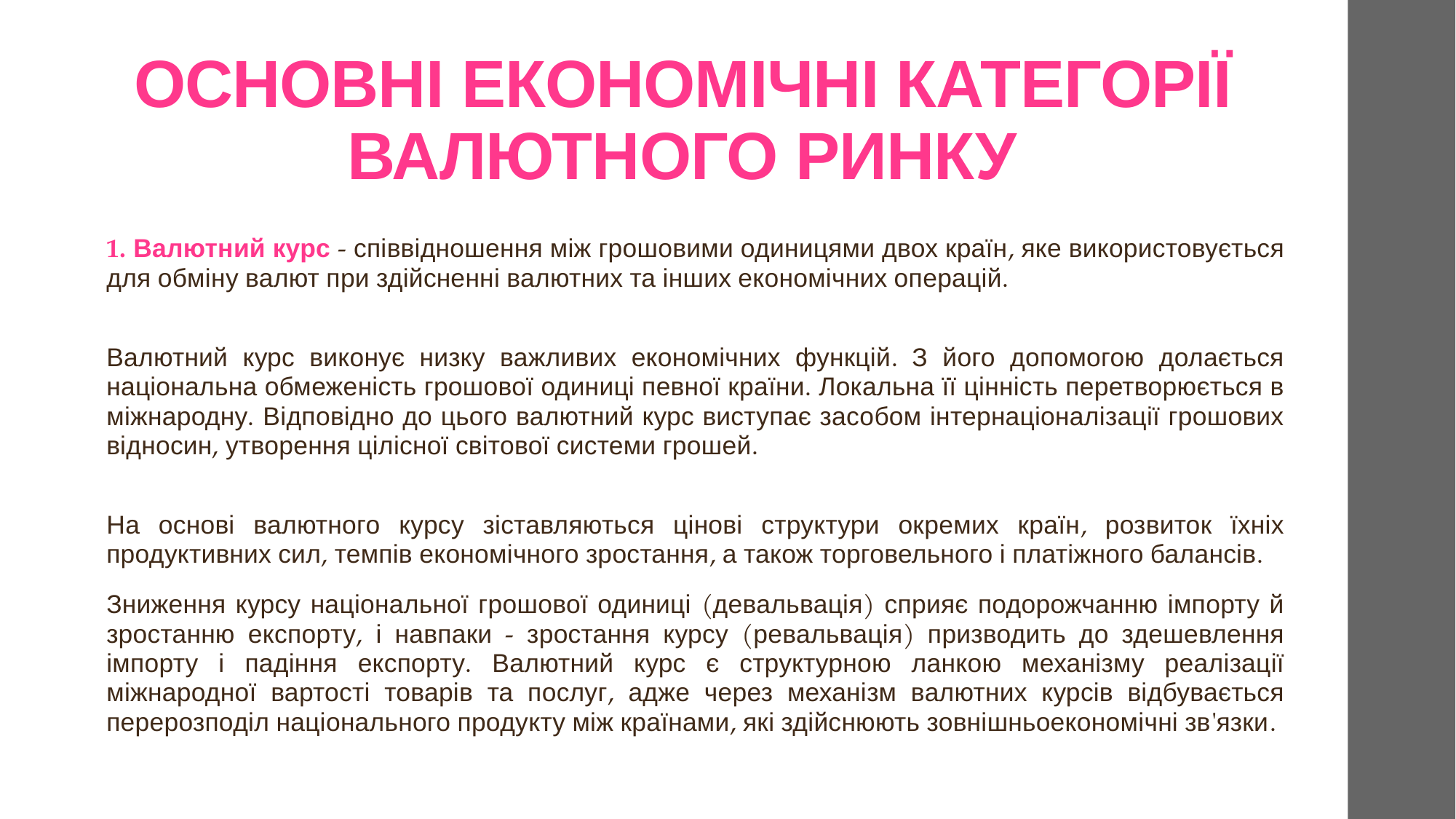

# ОСНОВНІ ЕКОНОМІЧНІ КАТЕГОРІЇ ВАЛЮТНОГО РИНКУ
1. Валютний курс - співвідношення між грошовими одиницями двох країн, яке використовується для об­міну валют при здійсненні валютних та інших еконо­мічних операцій.
Валютний курс виконує низку важливих економічних функцій. З його допомогою долається національна обмеженість грошової одиниці певної країни. Локальна її цінність перетворюється в міжнародну. Відповідно до цього валютний курс ви­ступає засобом інтернаціоналізації грошових відносин, утворення цілісної світової системи грошей.
На основі валютного курсу зіставляються цінові структури окремих країн, розвиток їхніх продуктивних сил, темпів економічного зростання, а також торговельного і платіжного балансів.
Зниження курсу національної грошової одиниці (де­вальвація) сприяє подорожчанню імпорту й зростанню експор­ту, і навпаки - зростання курсу (ревальвація) призводить до здешевлення імпорту і падіння експорту. Валютний курс є струк­турною ланкою механізму реалізації міжнародної вартості това­рів та послуг, адже через механізм валютних курсів відбувається перерозподіл національного продукту між країнами, які здійсню­ють зовнішньоекономічні зв'язки.